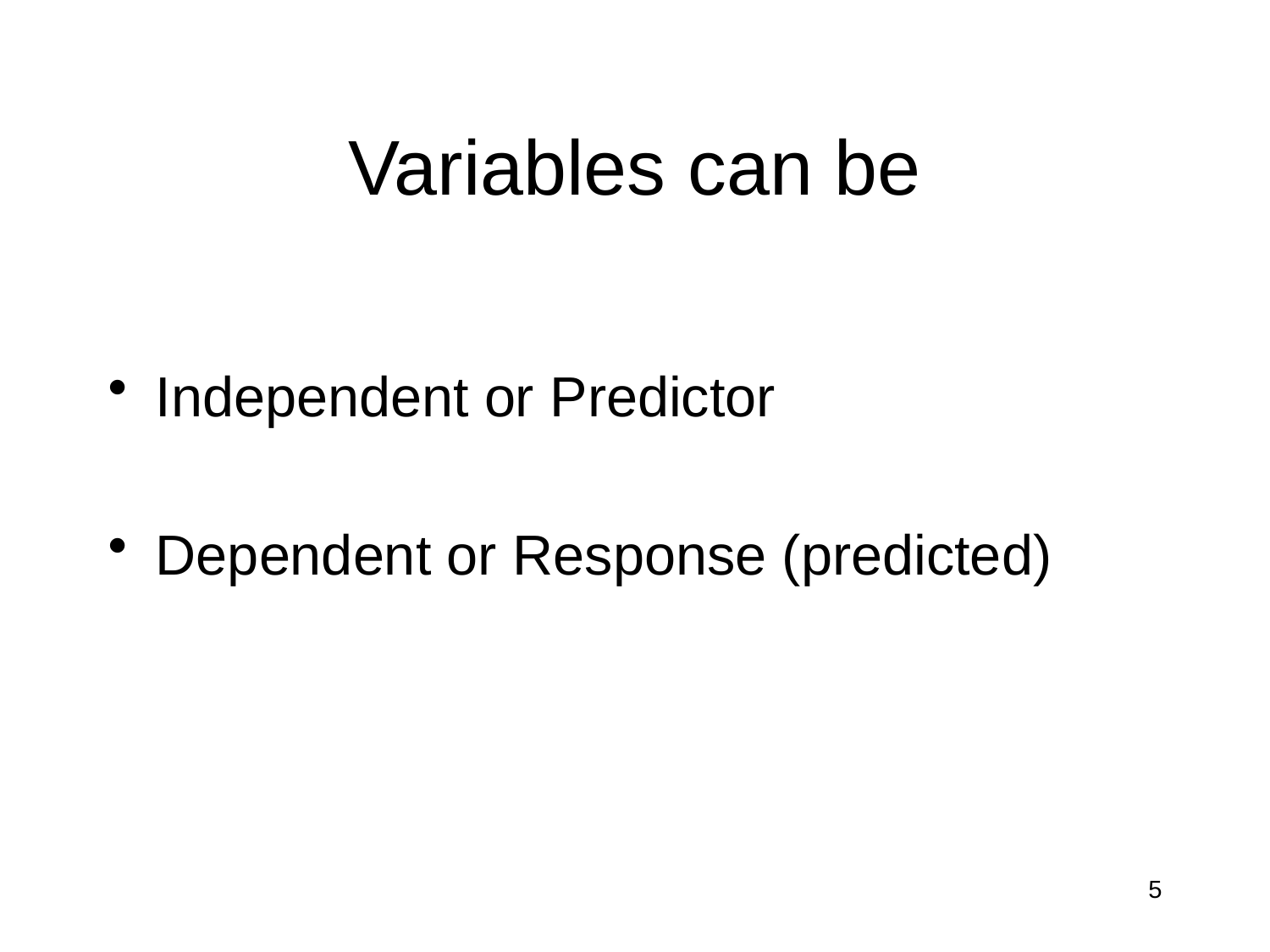

# Variables can be

Independent or Predictor

Dependent or Response (predicted)
5